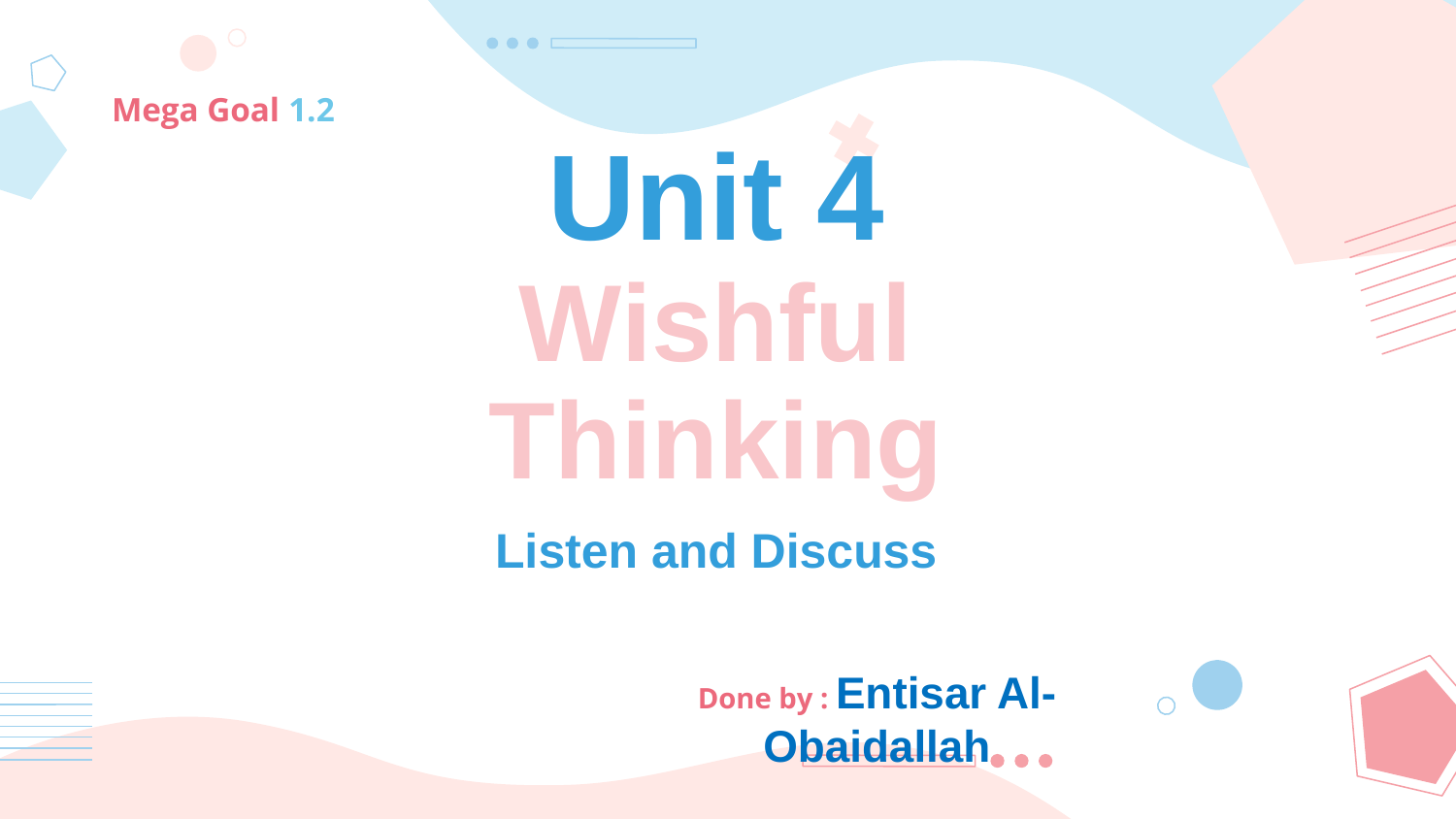

Mega Goal 1.2
# Unit 4 Wishful Thinking Listen and Discuss
Done by : Entisar Al-Obaidallah